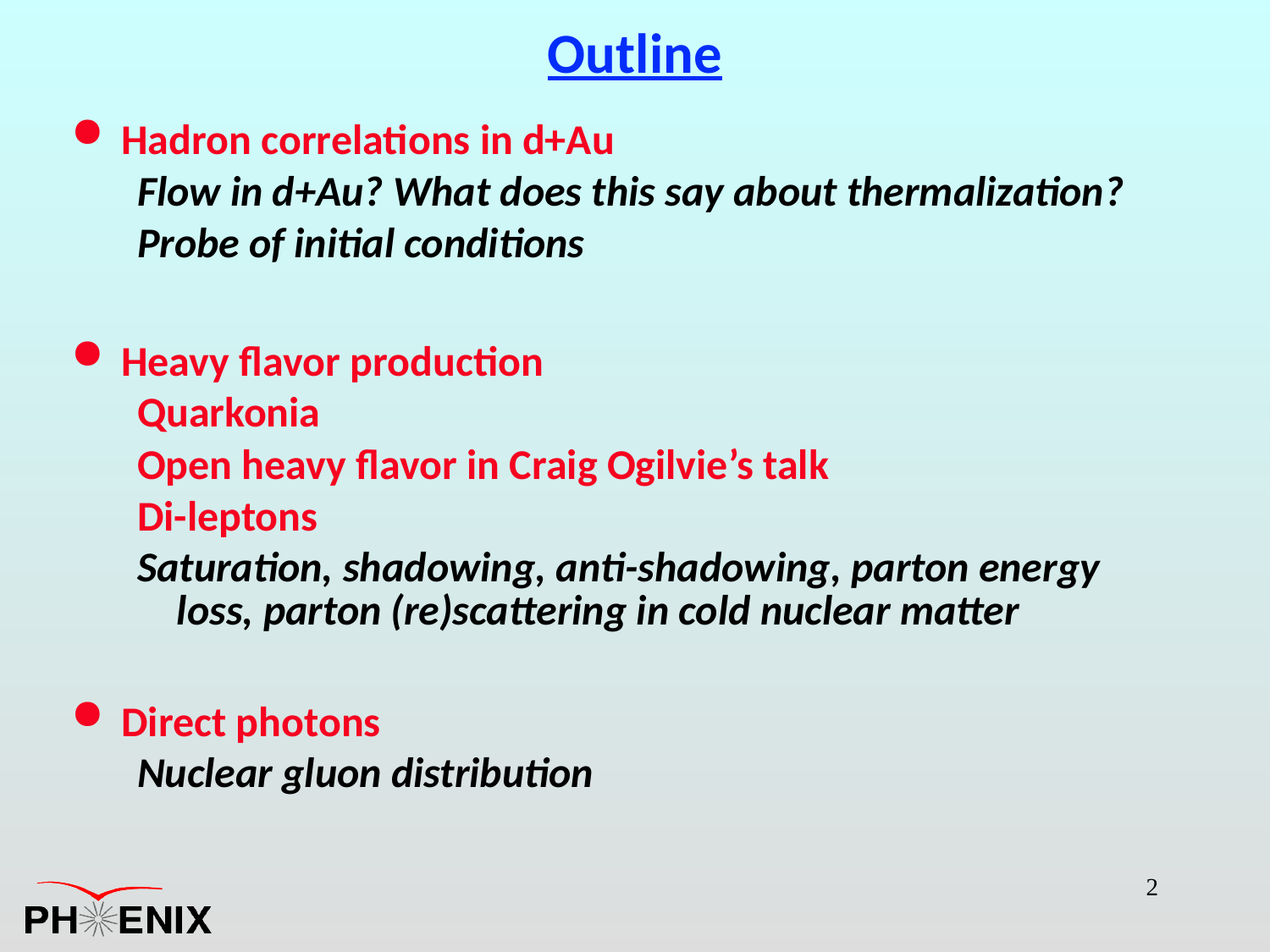

# Outline
Hadron correlations in d+Au
Flow in d+Au? What does this say about thermalization?
Probe of initial conditions

Heavy flavor production
Quarkonia
Open heavy flavor in Craig Ogilvie’s talk
Di-leptons
Saturation, shadowing, anti-shadowing, parton energy loss, parton (re)scattering in cold nuclear matter

Direct photons
Nuclear gluon distribution
2